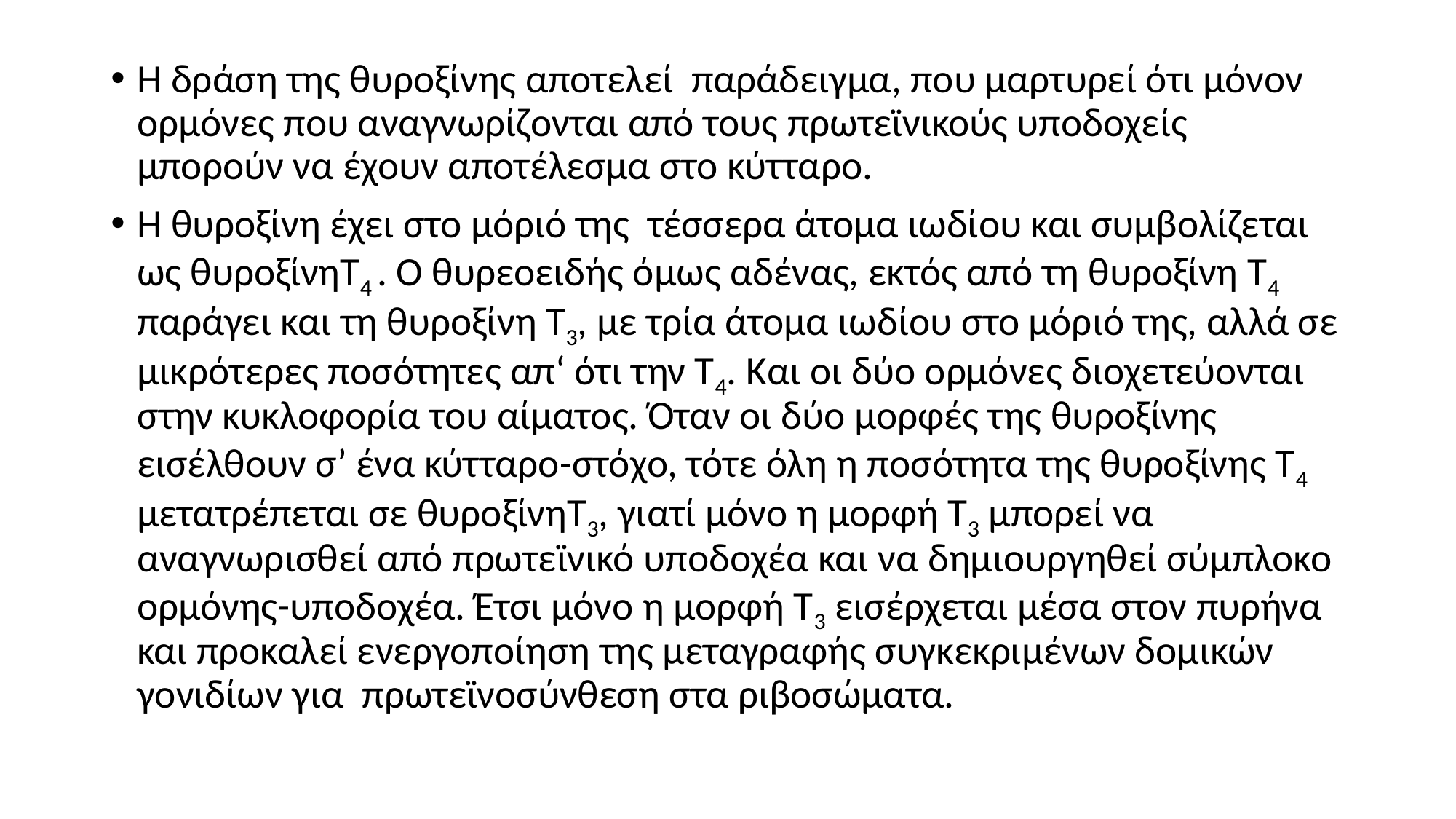

Η δράση της θυροξίνης αποτελεί  παράδειγμα, που μαρτυρεί ότι μόνον ορμόνες που αναγνωρίζονται από τους πρωτεϊνικούς υποδοχείς μπορούν να έχουν αποτέλεσμα στο κύτταρο.
Η θυροξίνη έχει στο μόριό της  τέσσερα άτομα ιωδίου και συμβολίζεται ως θυροξίνηΤ4 . Ο θυρεοειδής όμως αδένας, εκτός από τη θυροξίνη Τ4 παράγει και τη θυροξίνη Τ3, με τρία άτομα ιωδίου στο μόριό της, αλλά σε μικρότερες ποσότητες απ‘ ότι την Τ4. Και οι δύο ορμόνες διοχετεύονται στην κυκλοφορία του αίματος. Όταν οι δύο μορφές της θυροξίνης εισέλθουν σ’ ένα κύτταρο-στόχο, τότε όλη η ποσότητα της θυροξίνης Τ4 μετατρέπεται σε θυροξίνηΤ3, γιατί μόνο η μορφή Τ3 μπορεί να αναγνωρισθεί από πρωτεϊνικό υποδοχέα και να δημιουργηθεί σύμπλοκο ορμόνης-υποδοχέα. Έτσι μόνο η μορφή Τ3 εισέρχεται μέσα στον πυρήνα και προκαλεί ενεργοποίηση της μεταγραφής συγκεκριμένων δομικών γονιδίων για  πρωτεϊνοσύνθεση στα ριβοσώματα.